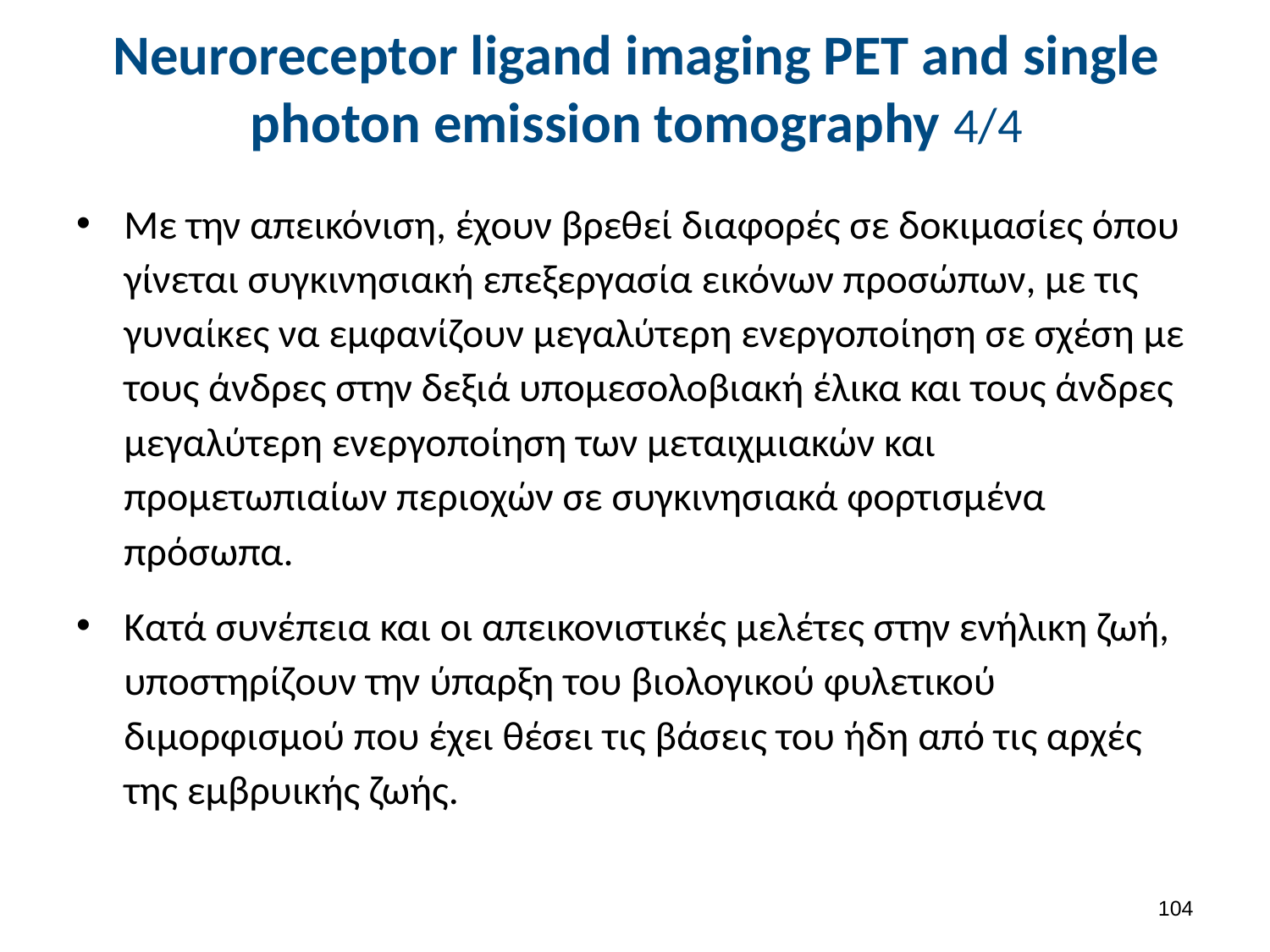

# Neuroreceptor ligand imaging PET and single photon emission tomography 4/4
Με την απεικόνιση, έχουν βρεθεί διαφορές σε δοκιμασίες όπου γίνεται συγκινησιακή επεξεργασία εικόνων προσώπων, με τις γυναίκες να εμφανίζουν μεγαλύτερη ενεργοποίηση σε σχέση με τους άνδρες στην δεξιά υπομεσολοβιακή έλικα και τους άνδρες μεγαλύτερη ενεργοποίηση των μεταιχμιακών και προμετωπιαίων περιοχών σε συγκινησιακά φορτισμένα πρόσωπα.
Κατά συνέπεια και οι απεικονιστικές μελέτες στην ενήλικη ζωή, υποστηρίζουν την ύπαρξη του βιολογικού φυλετικού διμορφισμού που έχει θέσει τις βάσεις του ήδη από τις αρχές της εμβρυικής ζωής.

104